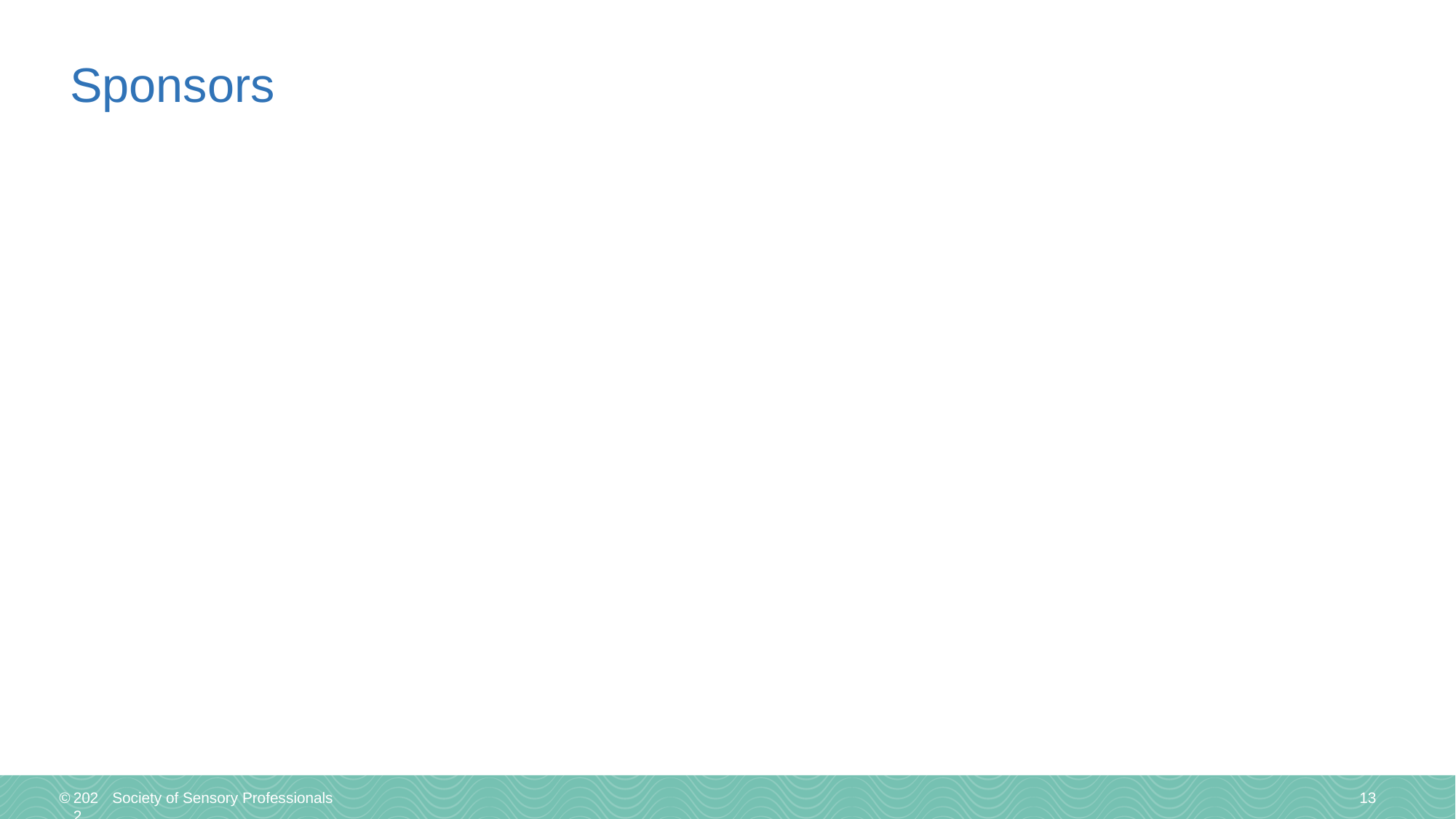

# Sponsors
2022
Society of Sensory Professionals
13